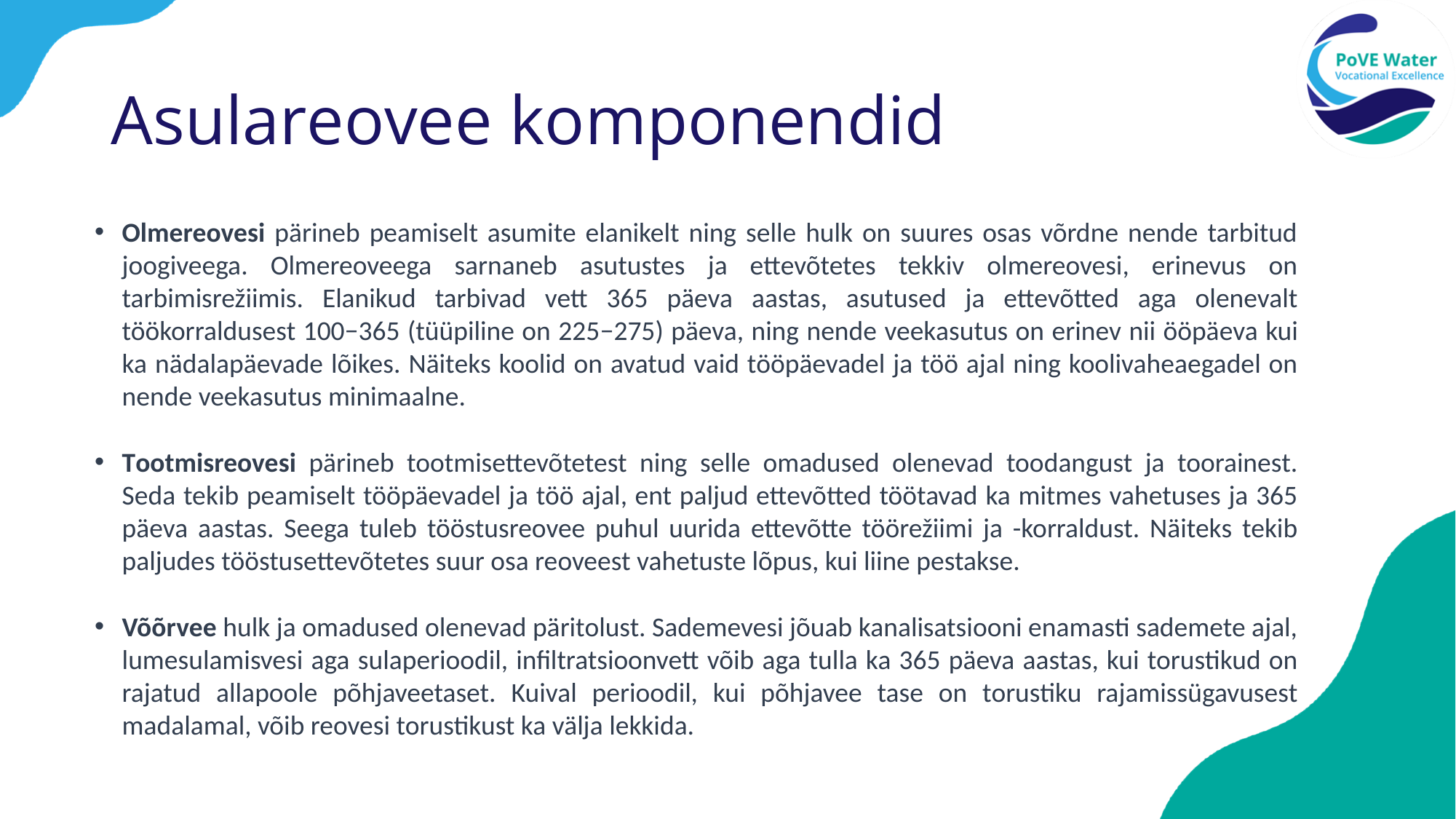

# Asulareovee komponendid
Olmereovesi pärineb peamiselt asumite elanikelt ning selle hulk on suures osas võrdne nende tarbitud joogiveega. Olmereoveega sarnaneb asutustes ja ettevõtetes tekkiv olmereovesi, erinevus on tarbimisrežiimis. Elanikud tarbivad vett 365 päeva aastas, asutused ja ettevõtted aga olenevalt töökorraldusest 100−365 (tüüpiline on 225−275) päeva, ning nende veekasutus on erinev nii ööpäeva kui ka nädalapäevade lõikes. Näiteks koolid on avatud vaid tööpäevadel ja töö ajal ning koolivaheaegadel on nende veekasutus minimaalne.
Tootmisreovesi pärineb tootmisettevõtetest ning selle omadused olenevad toodangust ja toorainest. Seda tekib peamiselt tööpäevadel ja töö ajal, ent paljud ettevõtted töötavad ka mitmes vahetuses ja 365 päeva aastas. Seega tuleb tööstusreovee puhul uurida ettevõtte töörežiimi ja -korraldust. Näiteks tekib paljudes tööstusettevõtetes suur osa reoveest vahetuste lõpus, kui liine pestakse.
Võõrvee hulk ja omadused olenevad päritolust. Sademevesi jõuab kanalisatsiooni enamasti sademete ajal, lumesulamisvesi aga sulaperioodil, infiltratsioonvett võib aga tulla ka 365 päeva aastas, kui torustikud on rajatud allapoole põhjaveetaset. Kuival perioodil, kui põhjavee tase on torustiku rajamissügavusest madalamal, võib reovesi torustikust ka välja lekkida.